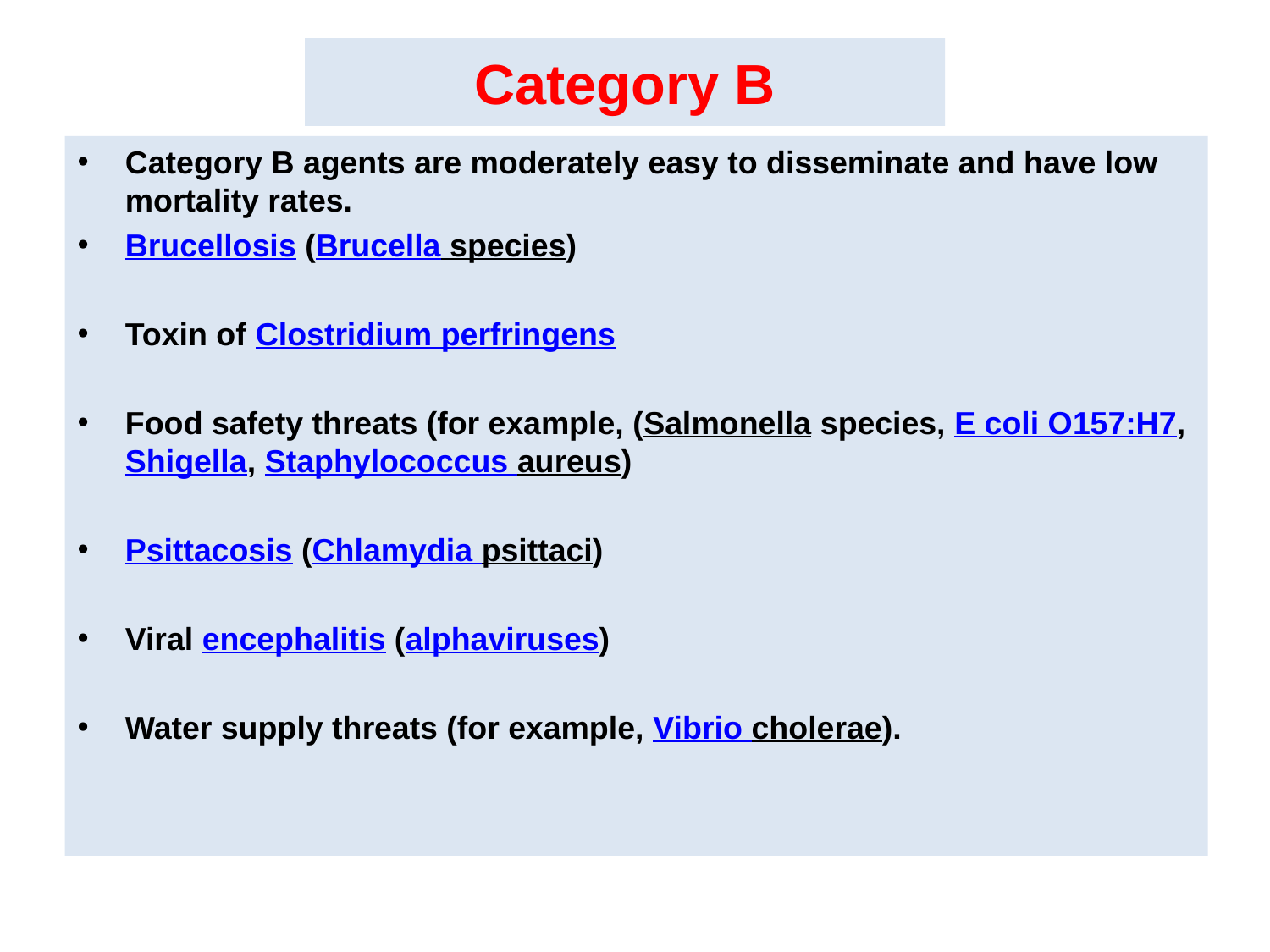

# Category B
Category B agents are moderately easy to disseminate and have low mortality rates.
Brucellosis (Brucella species)

Toxin of Clostridium perfringens

Food safety threats (for example, (Salmonella species, E coli O157:H7, Shigella, Staphylococcus aureus)

Psittacosis (Chlamydia psittaci)

Viral encephalitis (alphaviruses)

Water supply threats (for example, Vibrio cholerae).